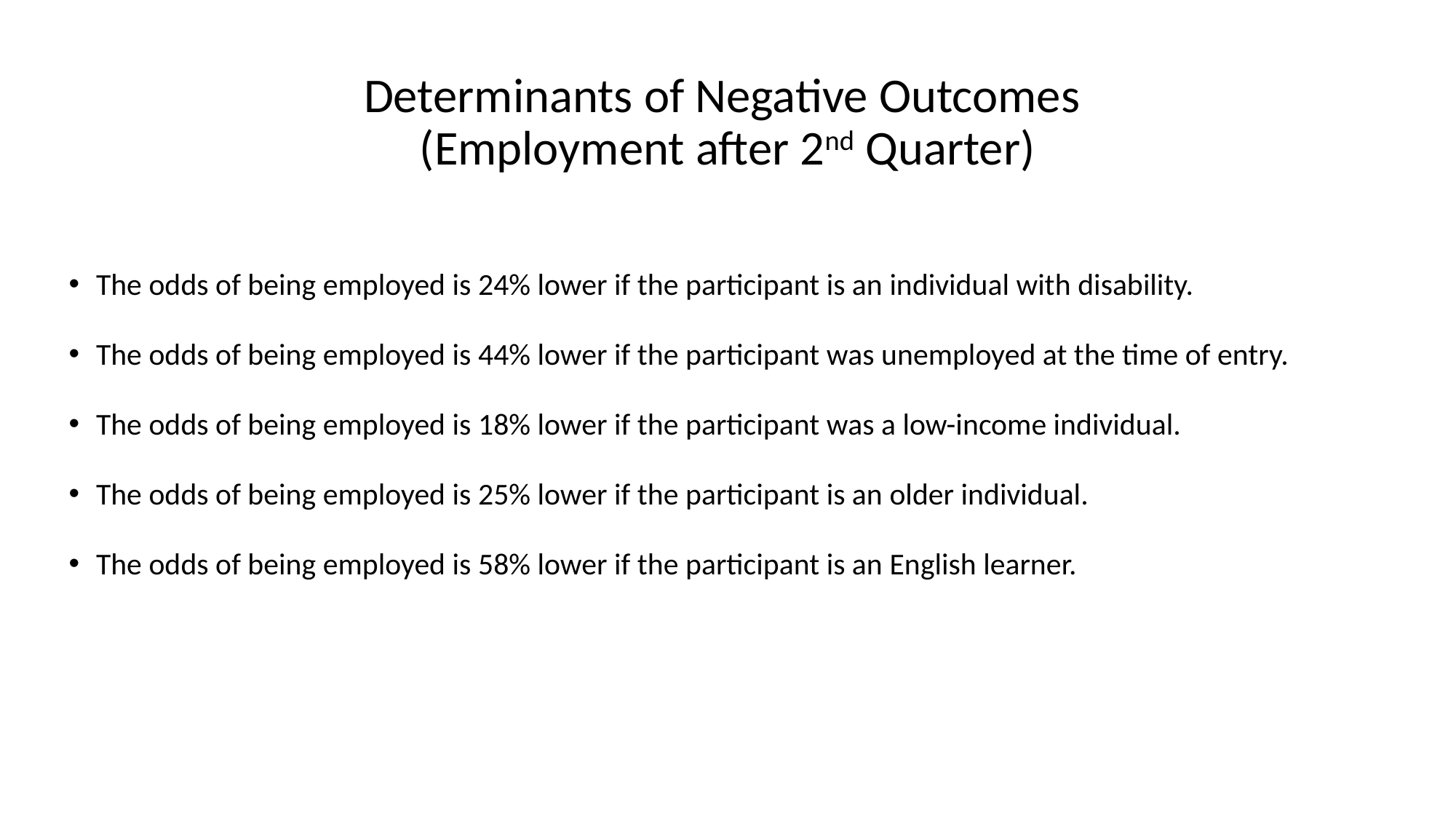

# Determinants of Negative Outcomes (Employment after 2nd Quarter)
The odds of being employed is 24% lower if the participant is an individual with disability.
The odds of being employed is 44% lower if the participant was unemployed at the time of entry.
The odds of being employed is 18% lower if the participant was a low-income individual.
The odds of being employed is 25% lower if the participant is an older individual.
The odds of being employed is 58% lower if the participant is an English learner.